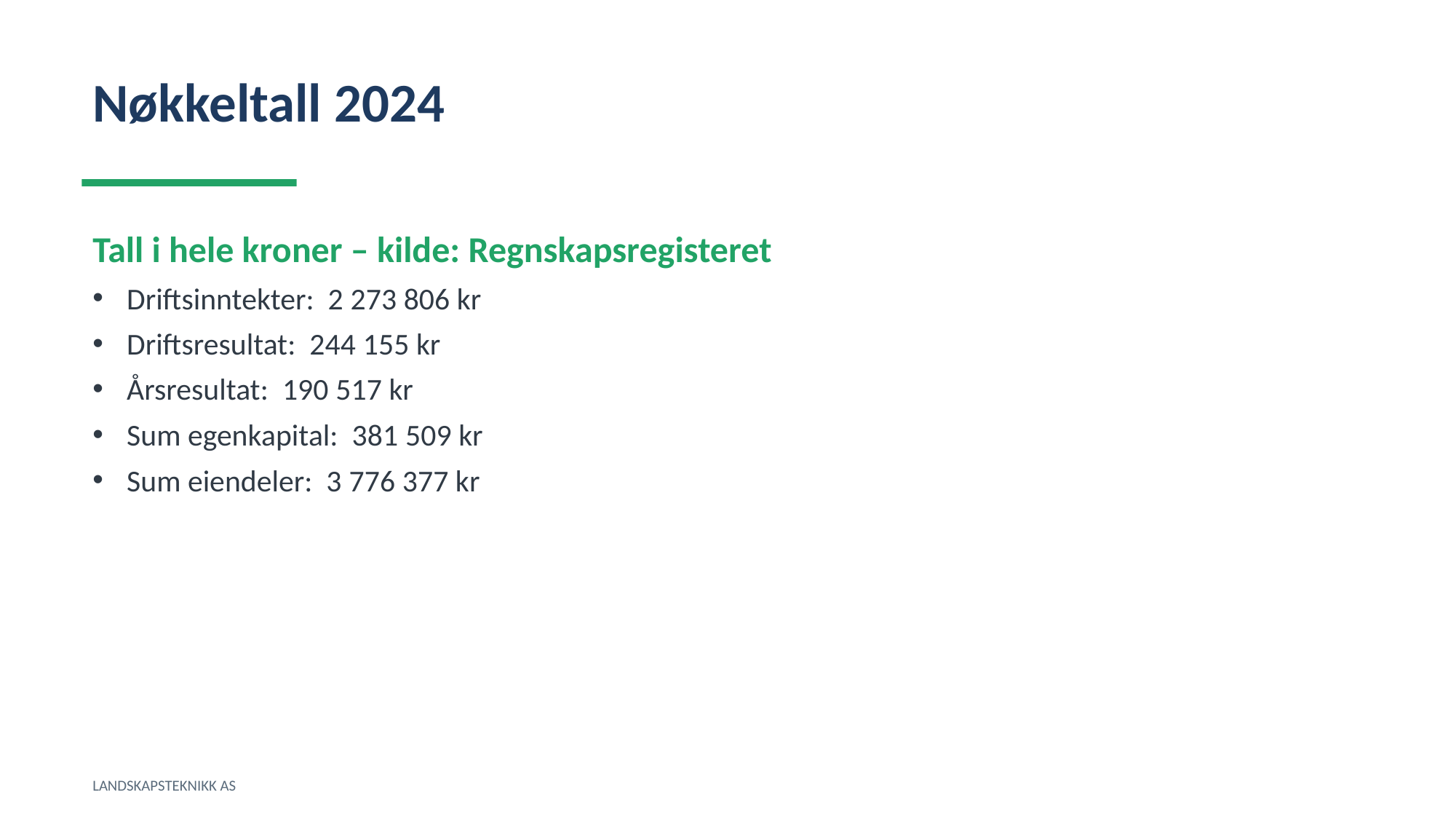

Nøkkeltall 2024

Tall i hele kroner – kilde: Regnskapsregisteret
Driftsinntekter:  2 273 806 kr
Driftsresultat:  244 155 kr
Årsresultat:  190 517 kr
Sum egenkapital:  381 509 kr
Sum eiendeler:  3 776 377 kr
LANDSKAPSTEKNIKK AS